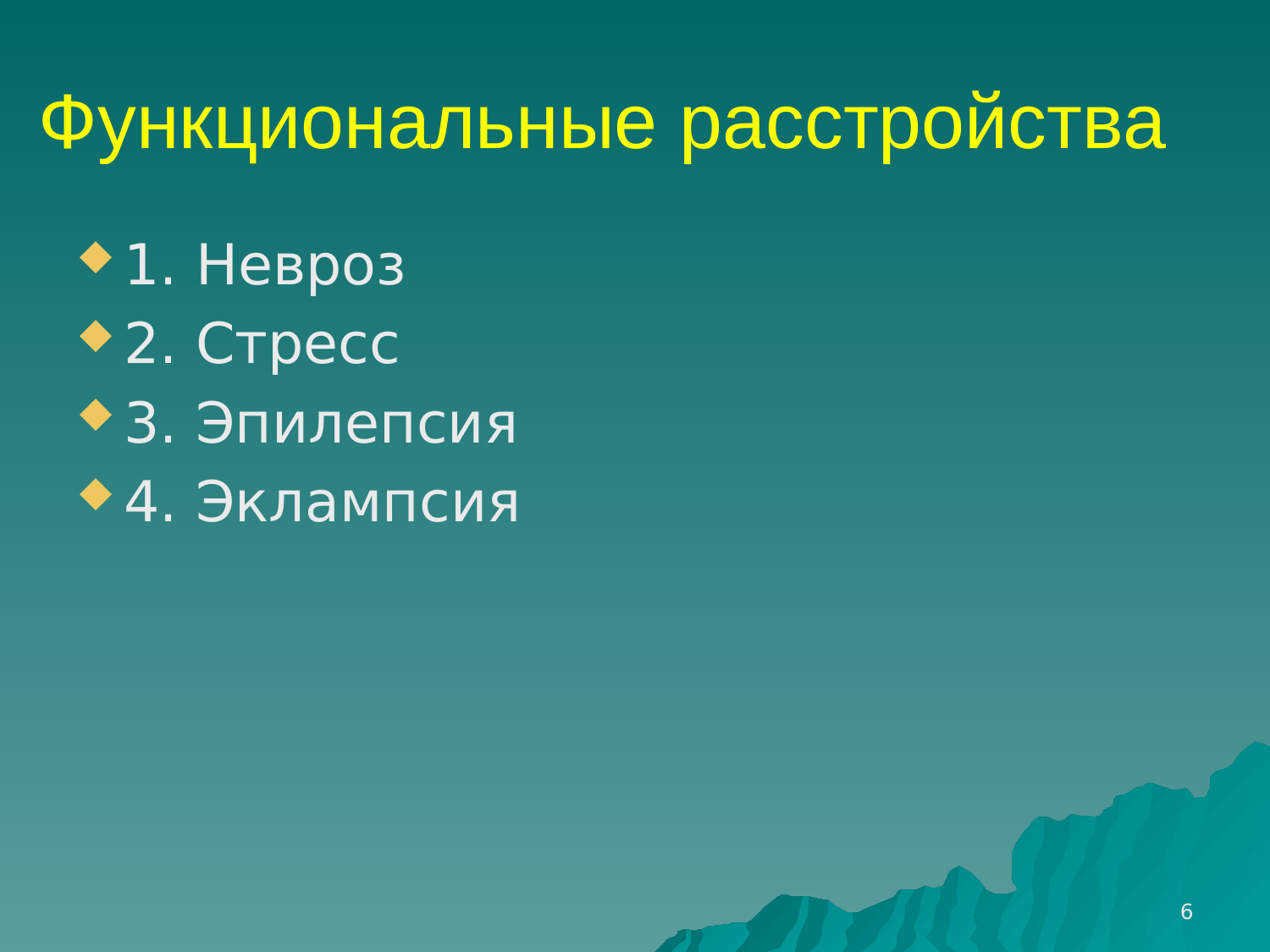

# Функциональные расстройства
1. Невроз
2. Стресс
3. Эпилепсия
4. Эклампсия
6